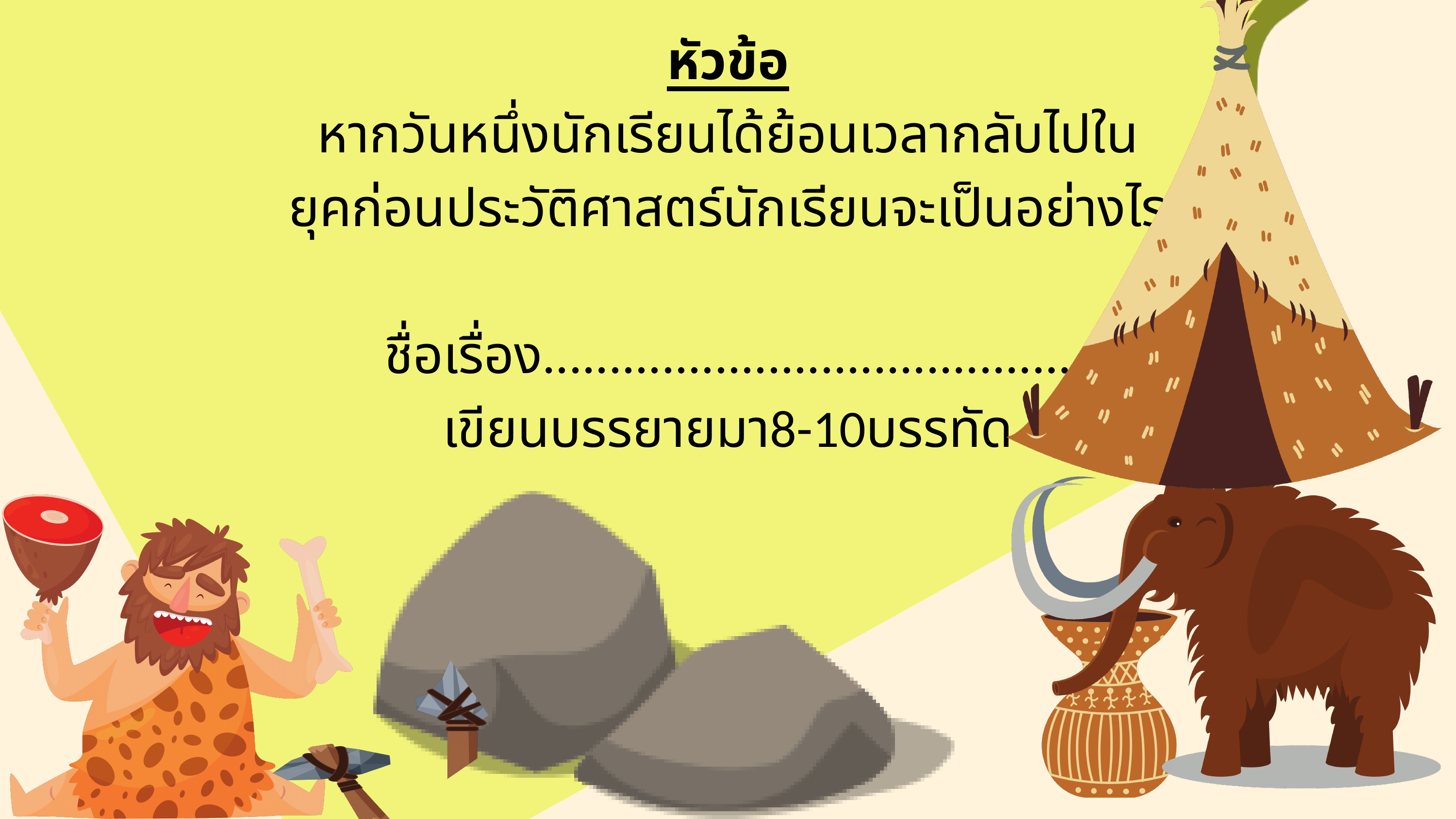

หัวข้อ
หากวันหนึ่งนักเรียนได้ย้อนเวลากลับไปใน
ยุคก่อนประวัติศาสตร์นักเรียนจะเป็นอย่างไร

ชื่อเรื่อง........................................
เขียนบรรยายมา8-10บรรทัด